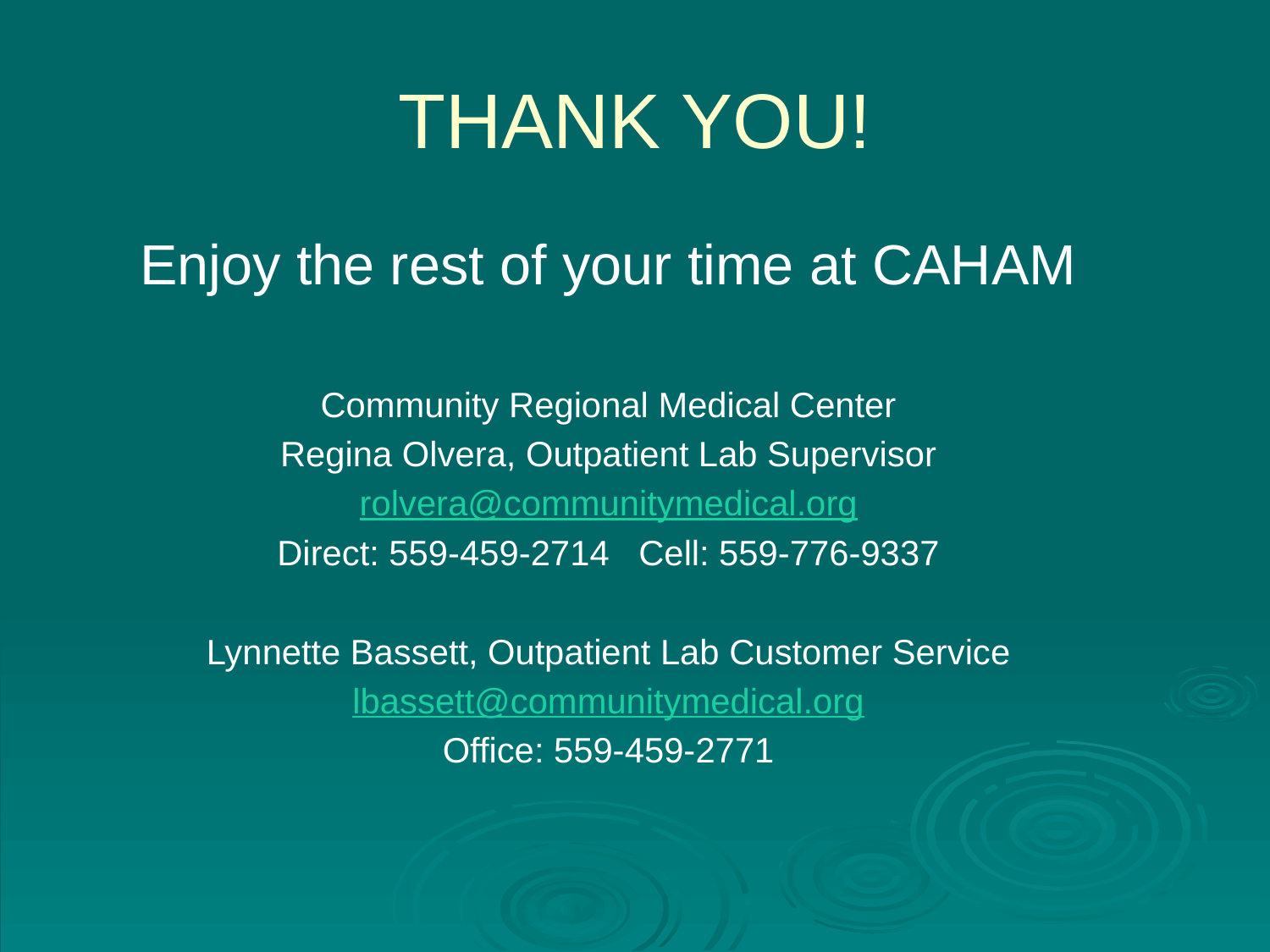

# THANK YOU!
Enjoy the rest of your time at CAHAM

Community Regional Medical Center
Regina Olvera, Outpatient Lab Supervisor
rolvera@communitymedical.org
Direct: 559-459-2714   Cell: 559-776-9337

Lynnette Bassett, Outpatient Lab Customer Service
lbassett@communitymedical.org
Office: 559-459-2771